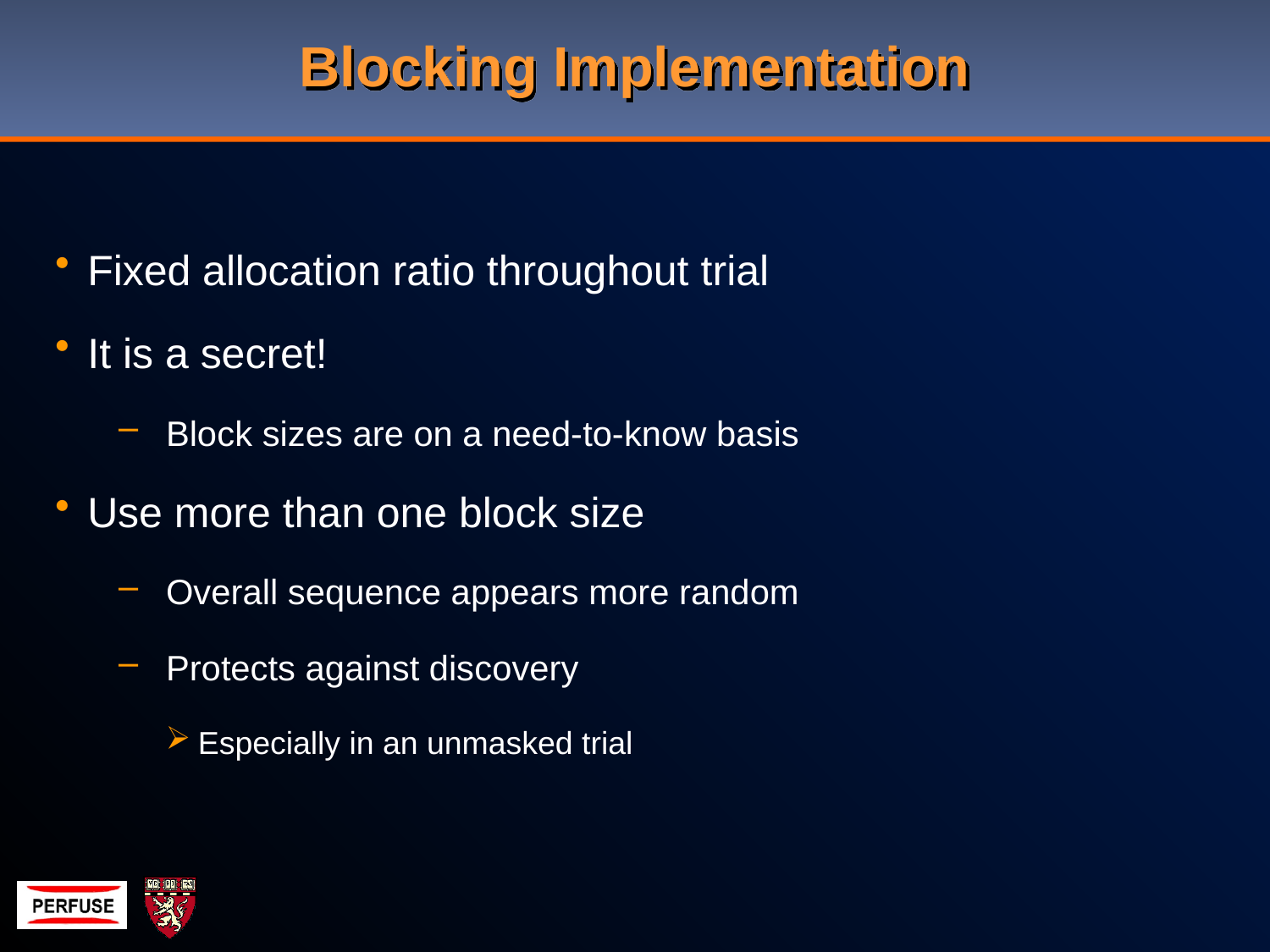

# Blocking Implementation
Fixed allocation ratio throughout trial
It is a secret!
Block sizes are on a need-to-know basis
Use more than one block size
Overall sequence appears more random
Protects against discovery
Especially in an unmasked trial